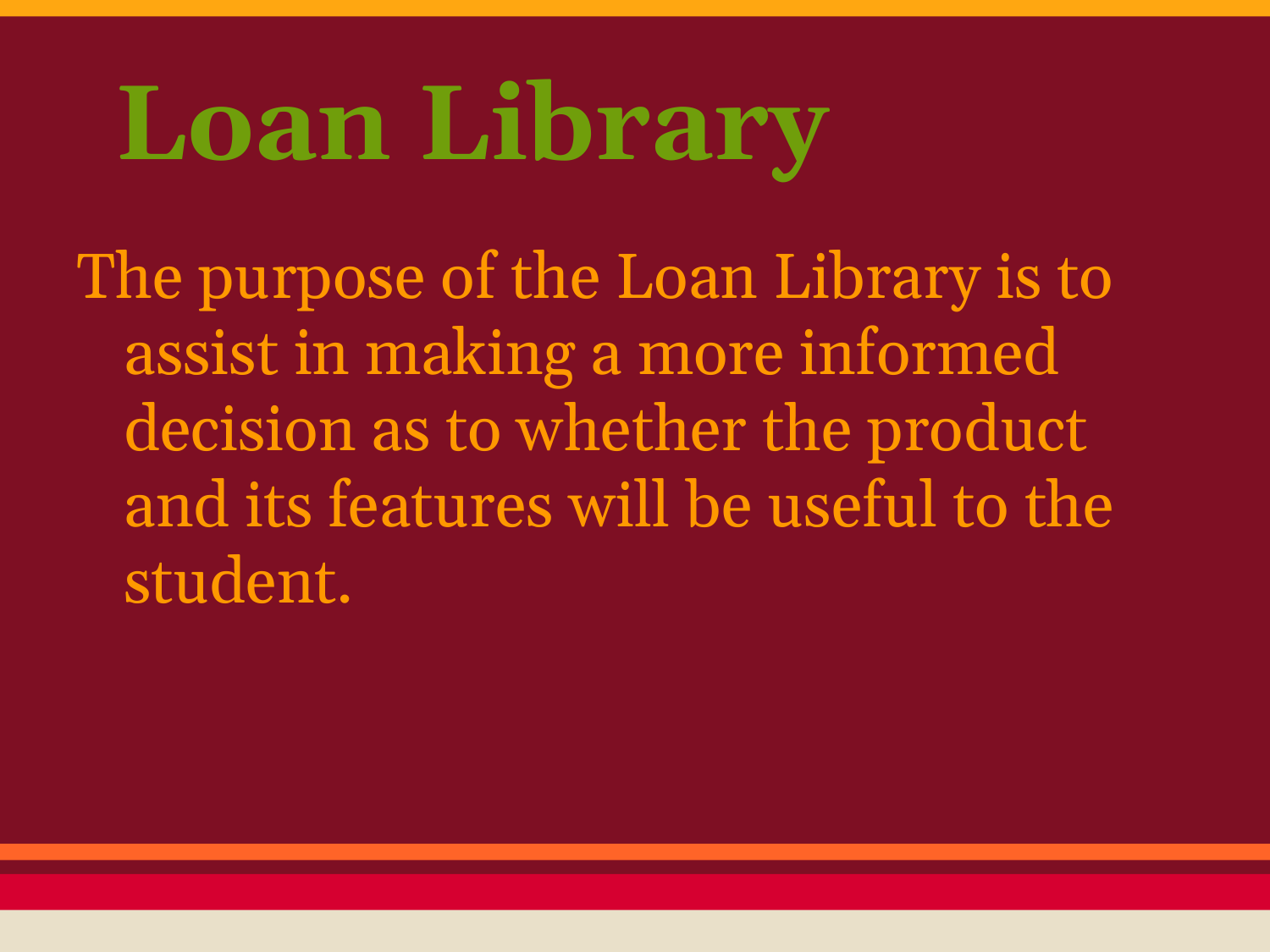

# Loan Library
The purpose of the Loan Library is to assist in making a more informed decision as to whether the product and its features will be useful to the student.